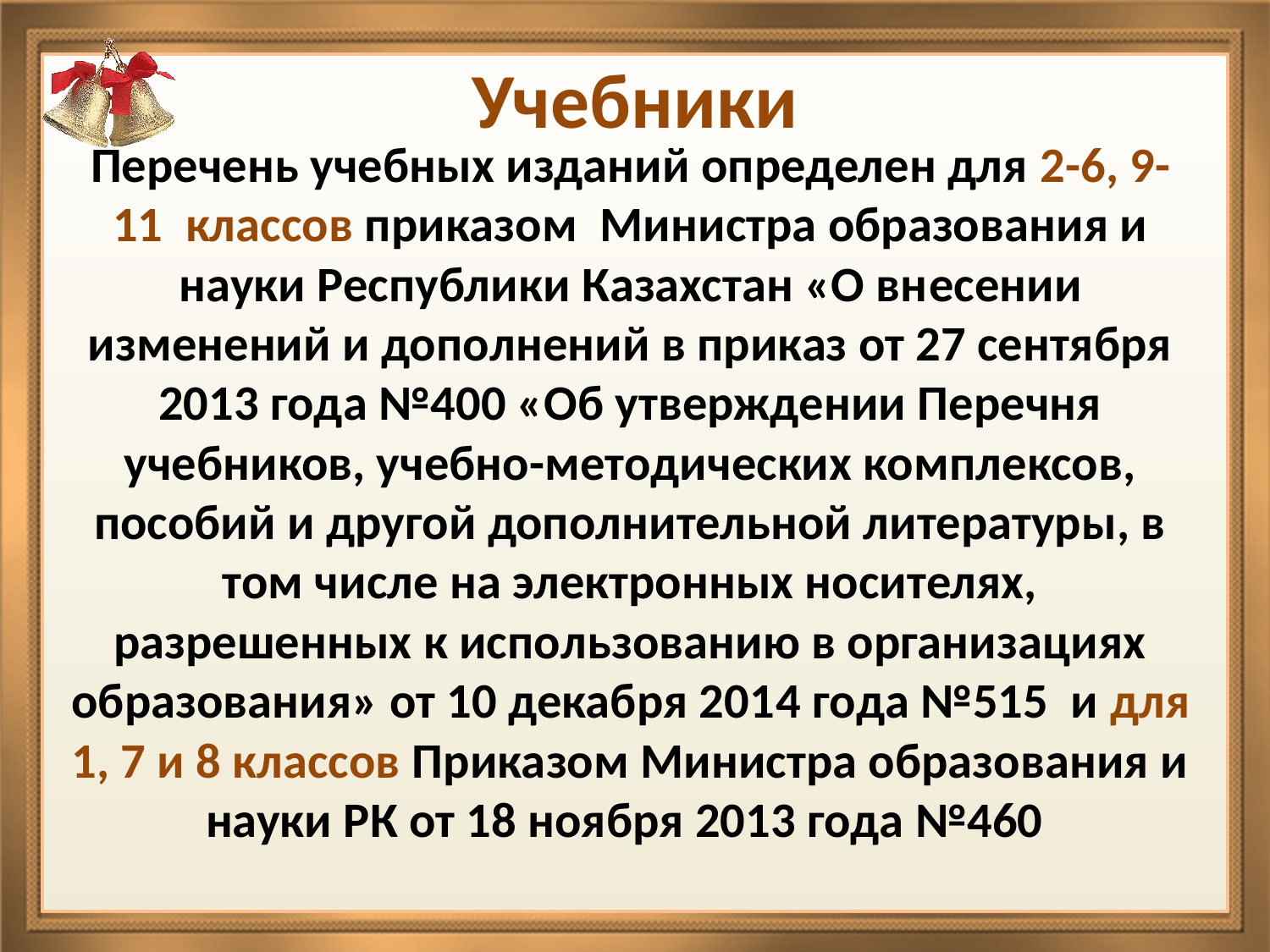

# Учебники
Перечень учебных изданий определен для 2-6, 9-11  классов приказом  Министра образования и науки Республики Казахстан «О внесении изменений и дополнений в приказ от 27 сентября 2013 года №400 «Об утверждении Перечня учебников, учебно-методических комплексов, пособий и другой дополнительной литературы, в том числе на электронных носителях, разрешенных к использованию в организациях образования» от 10 декабря 2014 года №515  и для 1, 7 и 8 классов Приказом Министра образования и науки РК от 18 ноября 2013 года №460